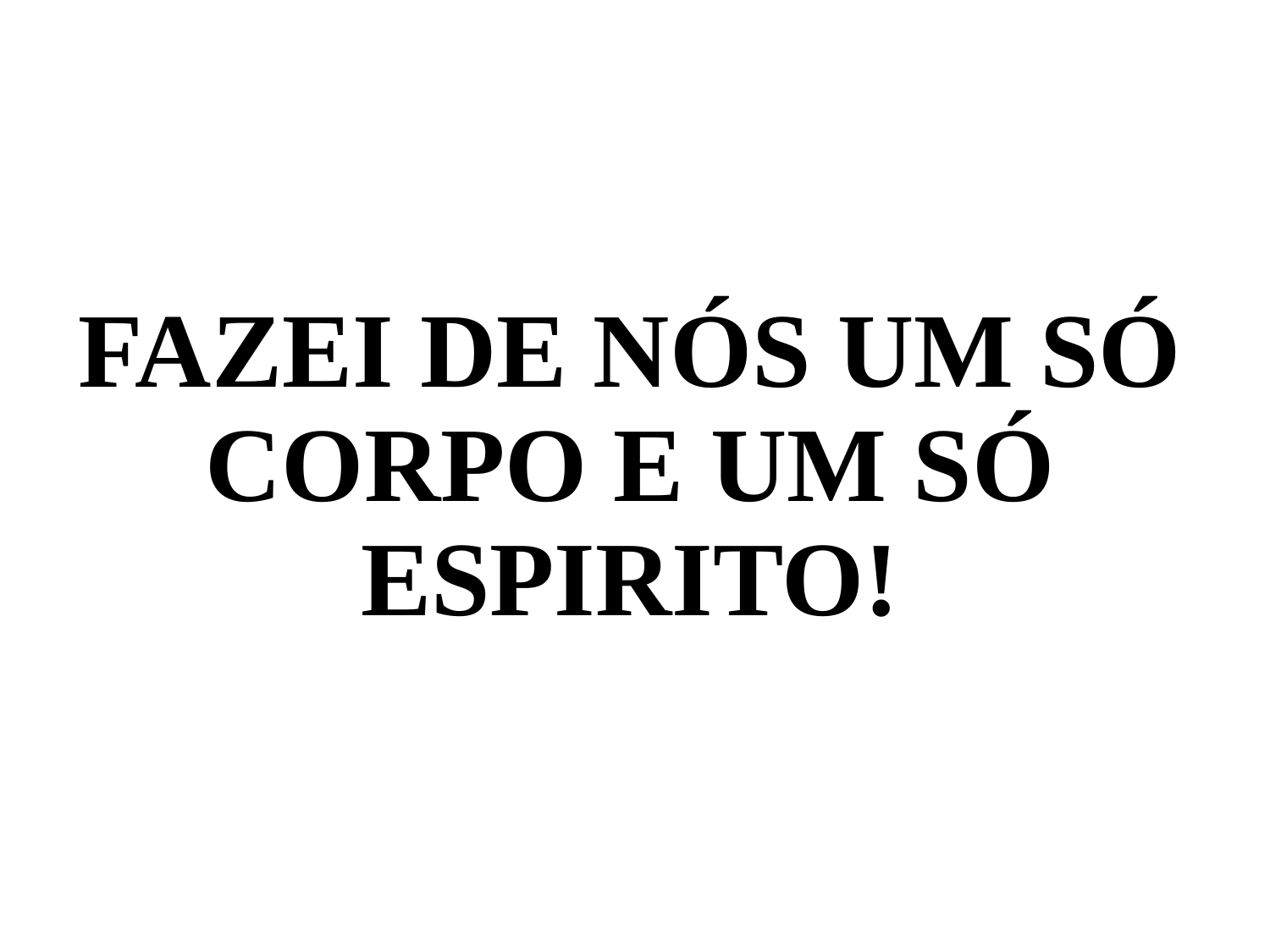

FAZEI DE NÓS UM SÓ CORPO E UM SÓ ESPIRITO!